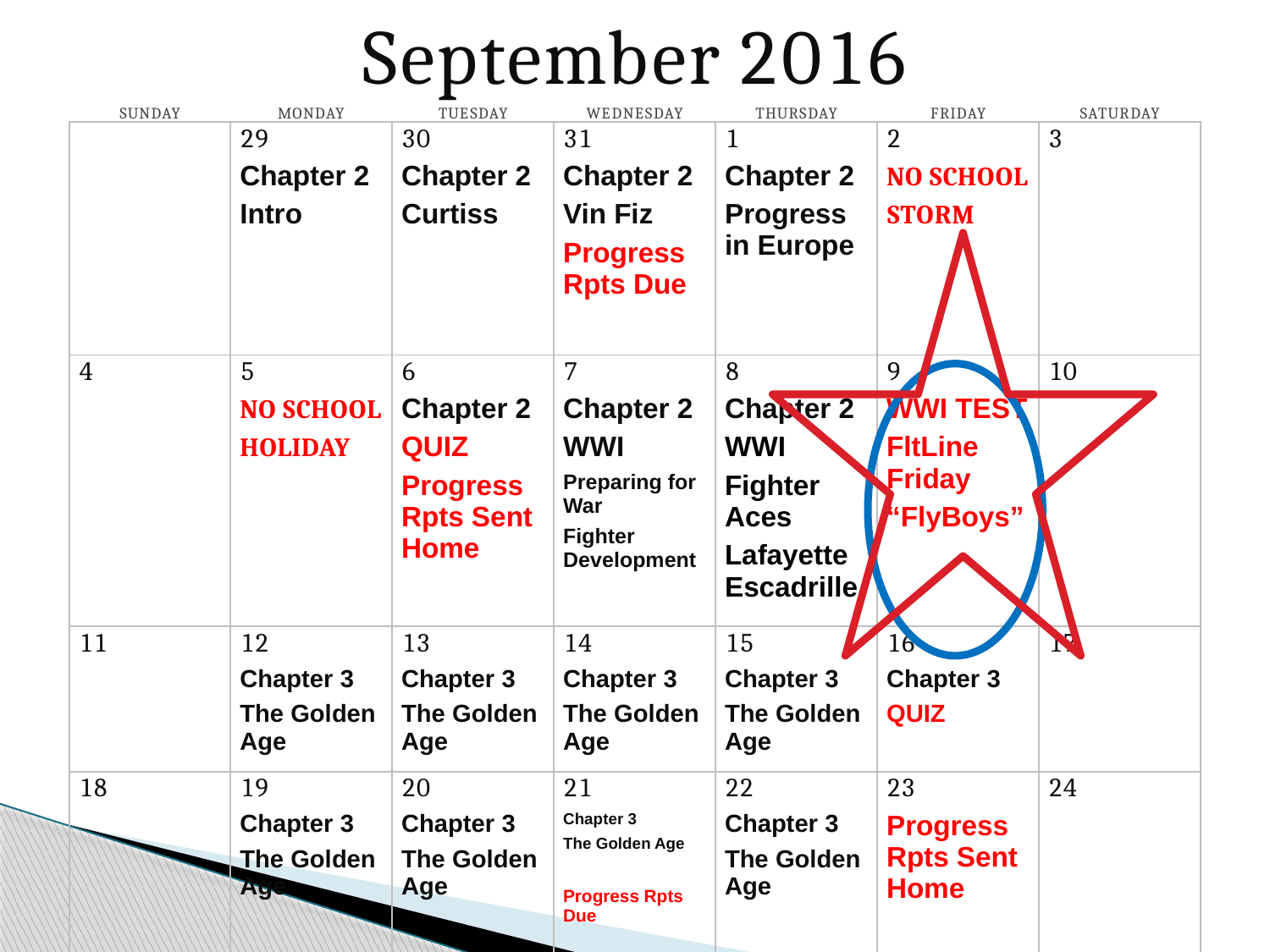

September 2016
| Sunday | Monday | Tuesday | Wednesday | Thursday | Friday | Saturday |
| --- | --- | --- | --- | --- | --- | --- |
|  | 29 Chapter 2 Intro | 30 Chapter 2 Curtiss | 31 Chapter 2 Vin Fiz Progress Rpts Due | 1 Chapter 2 Progress in Europe | 2 NO SCHOOL STORM | 3 |
|  |  |  |  |  |  |  |
| 4 | 5 NO SCHOOL HOLIDAY | 6 Chapter 2 QUIZ Progress Rpts Sent Home | 7 Chapter 2 WWI Preparing for War Fighter Development | 8 Chapter 2 WWI Fighter Aces Lafayette Escadrille | 9 WWI TEST FltLine Friday “FlyBoys” | 10 |
|  |  |  |  |  |  |  |
| 11 | 12 Chapter 3 The Golden Age | 13 Chapter 3 The Golden Age | 14 Chapter 3 The Golden Age | 15 Chapter 3 The Golden Age | 16 Chapter 3 QUIZ | 17 |
|  |  |  |  |  |  |  |
| 18 | 19 Chapter 3 The Golden Age | 20 Chapter 3 The Golden Age | 21 Chapter 3 The Golden Age Progress Rpts Due | 22 Chapter 3 The Golden Age | 23 Progress Rpts Sent Home | 24 |
|  |  |  |  |  |  |  |
| 27 | 28 | 29 | 30 |  |  |  |
|  |  |  |  |  |  |  |